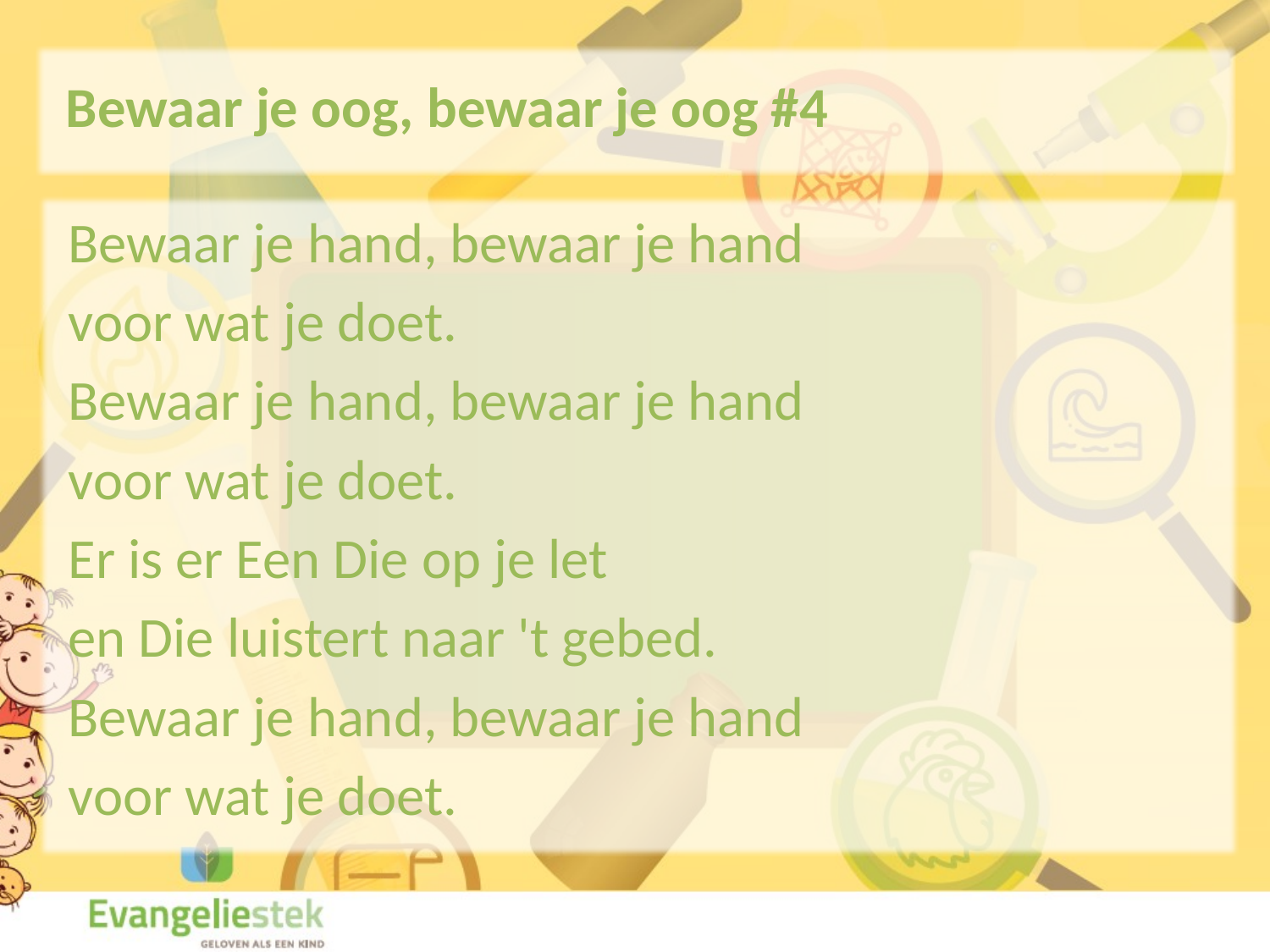

Bewaar je oog, bewaar je oog #4
Bewaar je hand, bewaar je hand
voor wat je doet.
Bewaar je hand, bewaar je hand
voor wat je doet.
Er is er Een Die op je let
en Die luistert naar 't gebed.
Bewaar je hand, bewaar je hand
voor wat je doet.